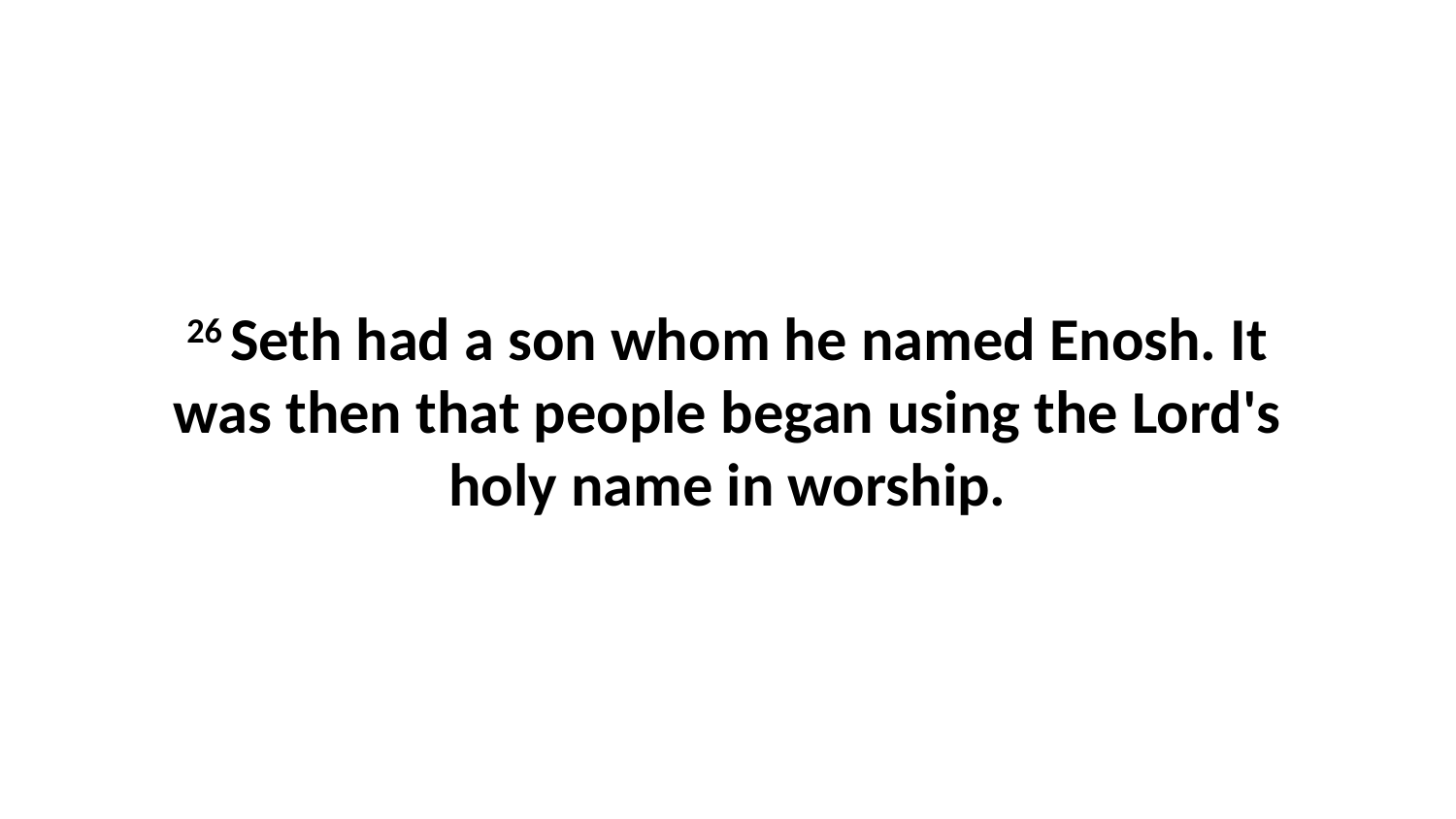

26 Seth had a son whom he named Enosh. It was then that people began using the Lord's holy name in worship.